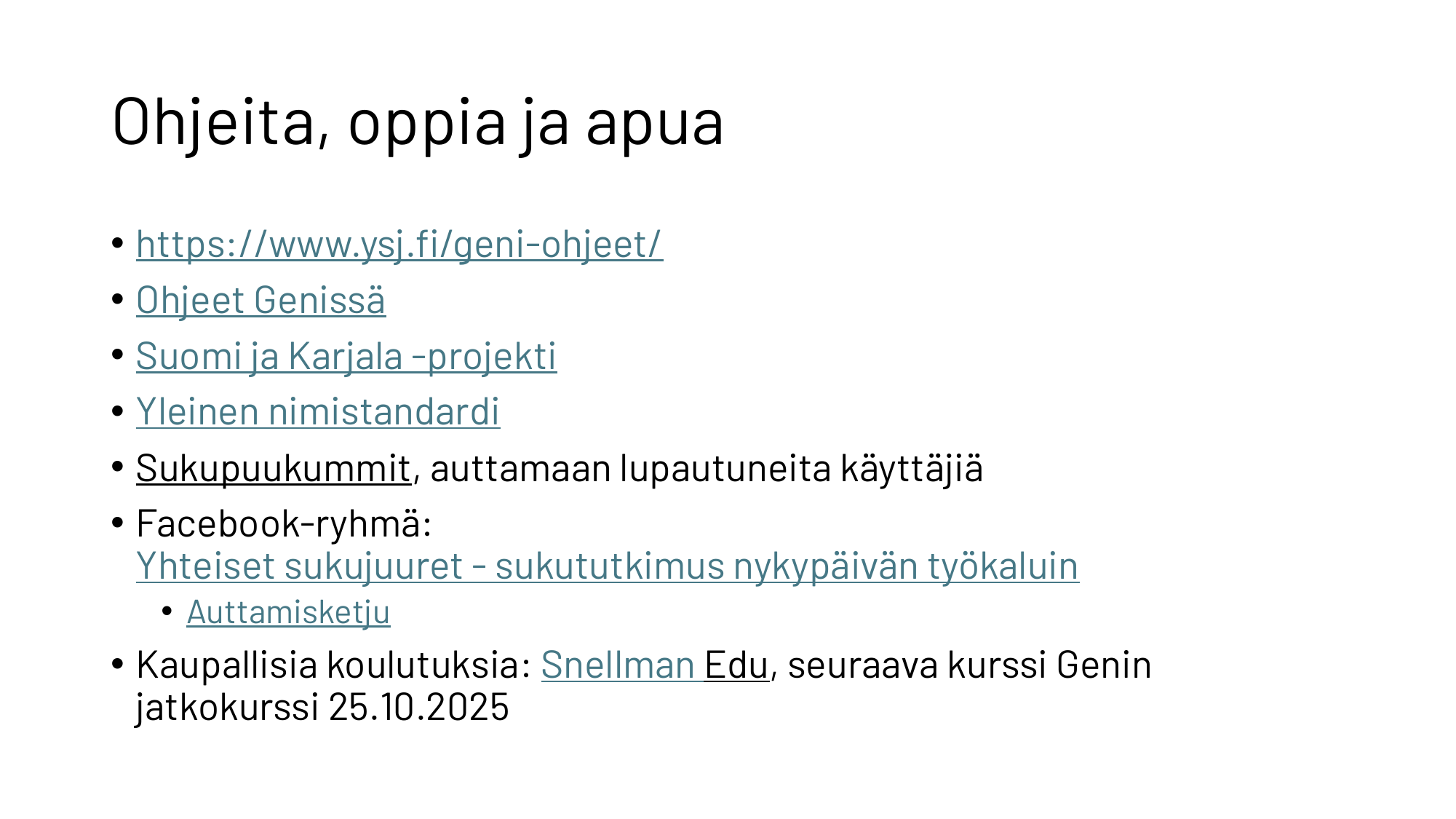

# Ohjeita, oppia ja apua
https://www.ysj.fi/geni-ohjeet/
Ohjeet Genissä
Suomi ja Karjala -projekti
Yleinen nimistandardi
Sukupuukummit, auttamaan lupautuneita käyttäjiä
Facebook-ryhmä: Yhteiset sukujuuret - sukututkimus nykypäivän työkaluin
Auttamisketju
Kaupallisia koulutuksia: Snellman Edu, seuraava kurssi Genin jatkokurssi 25.10.2025